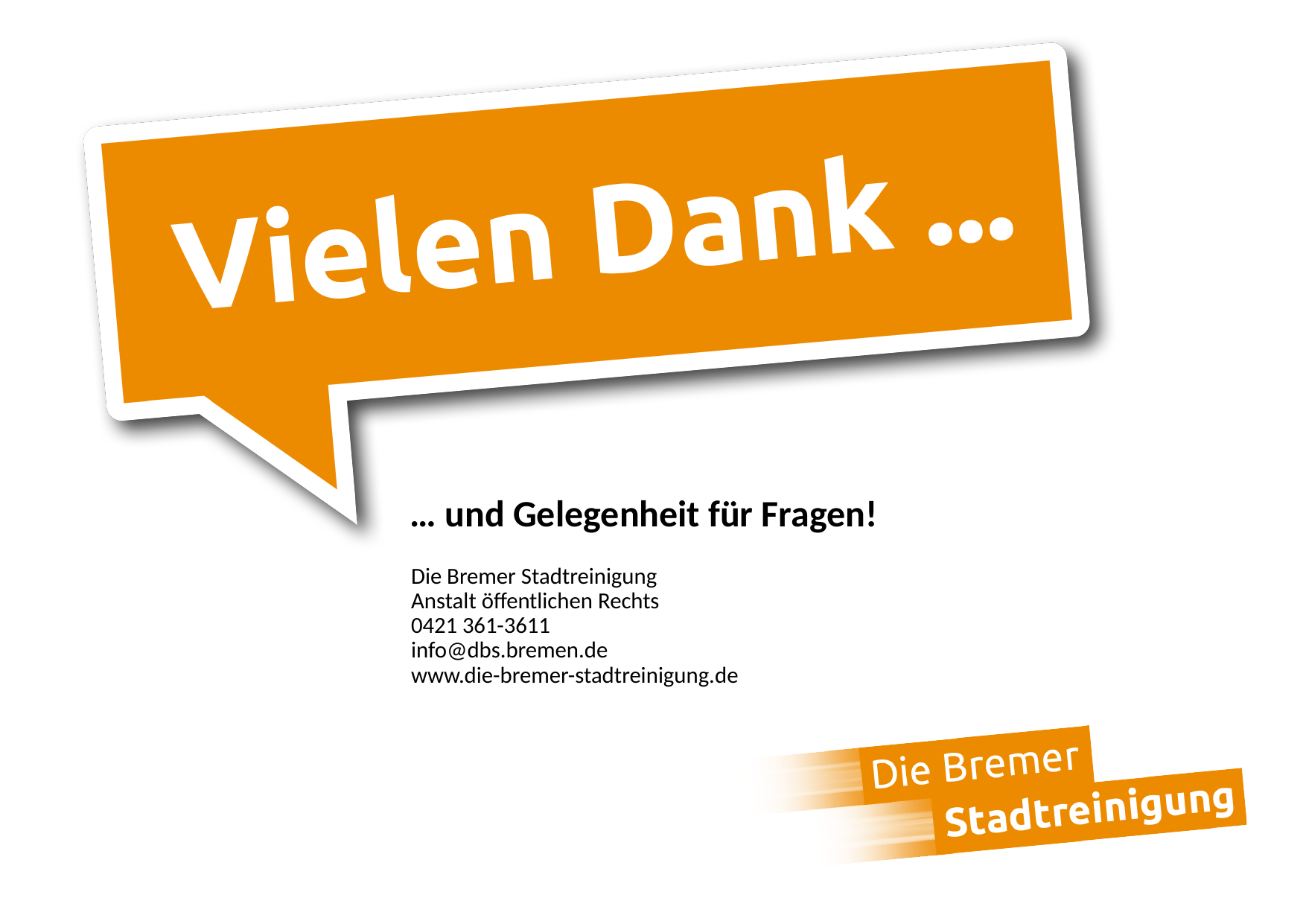

… und Gelegenheit für Fragen!
Die Bremer Stadtreinigung
Anstalt öffentlichen Rechts
0421 361-3611
info@dbs.bremen.de
www.die-bremer-stadtreinigung.de